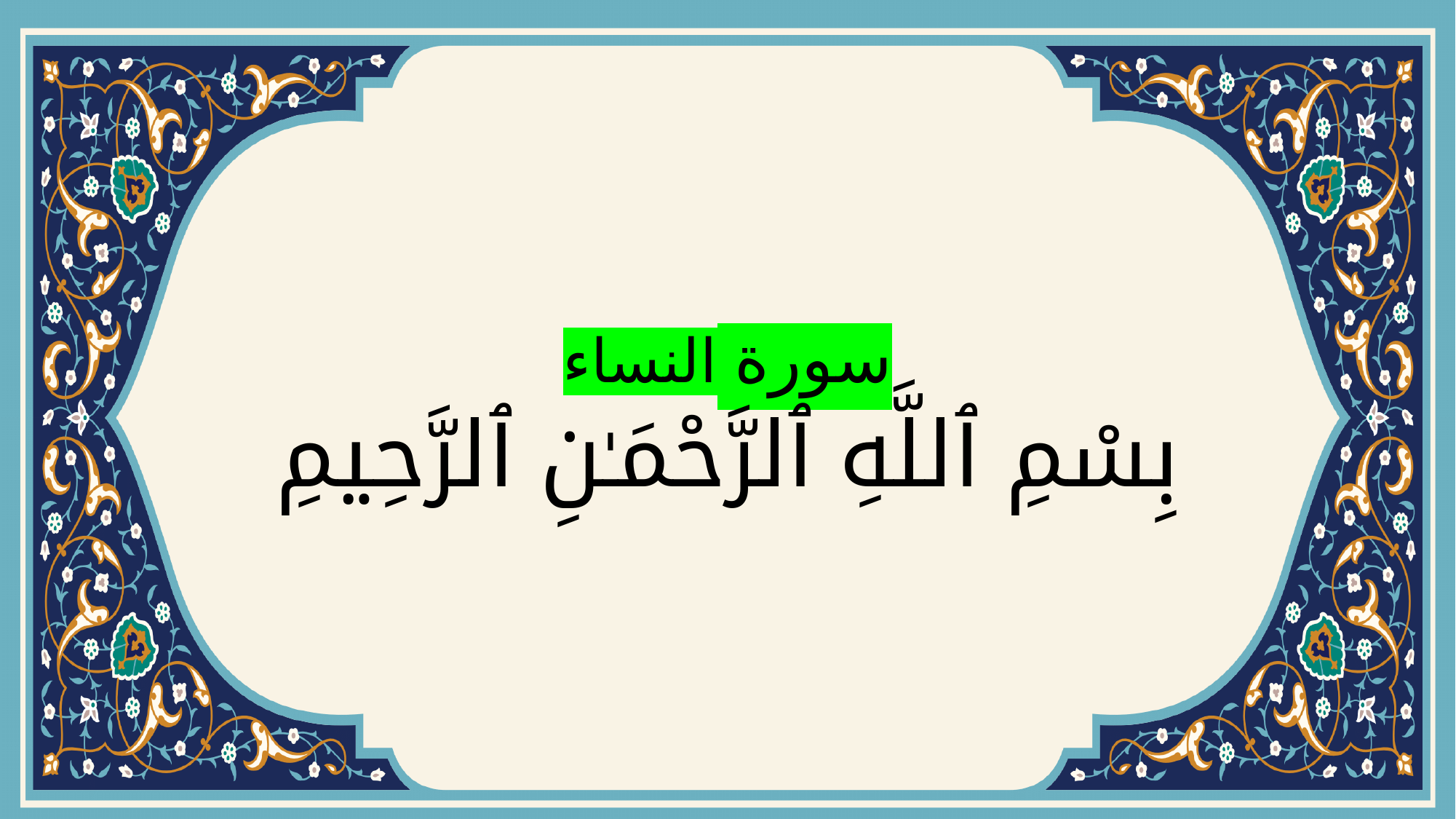

# سورة النساء بِسْمِ ٱللَّهِ ٱلرَّحْمَـٰنِ ٱلرَّحِيمِ